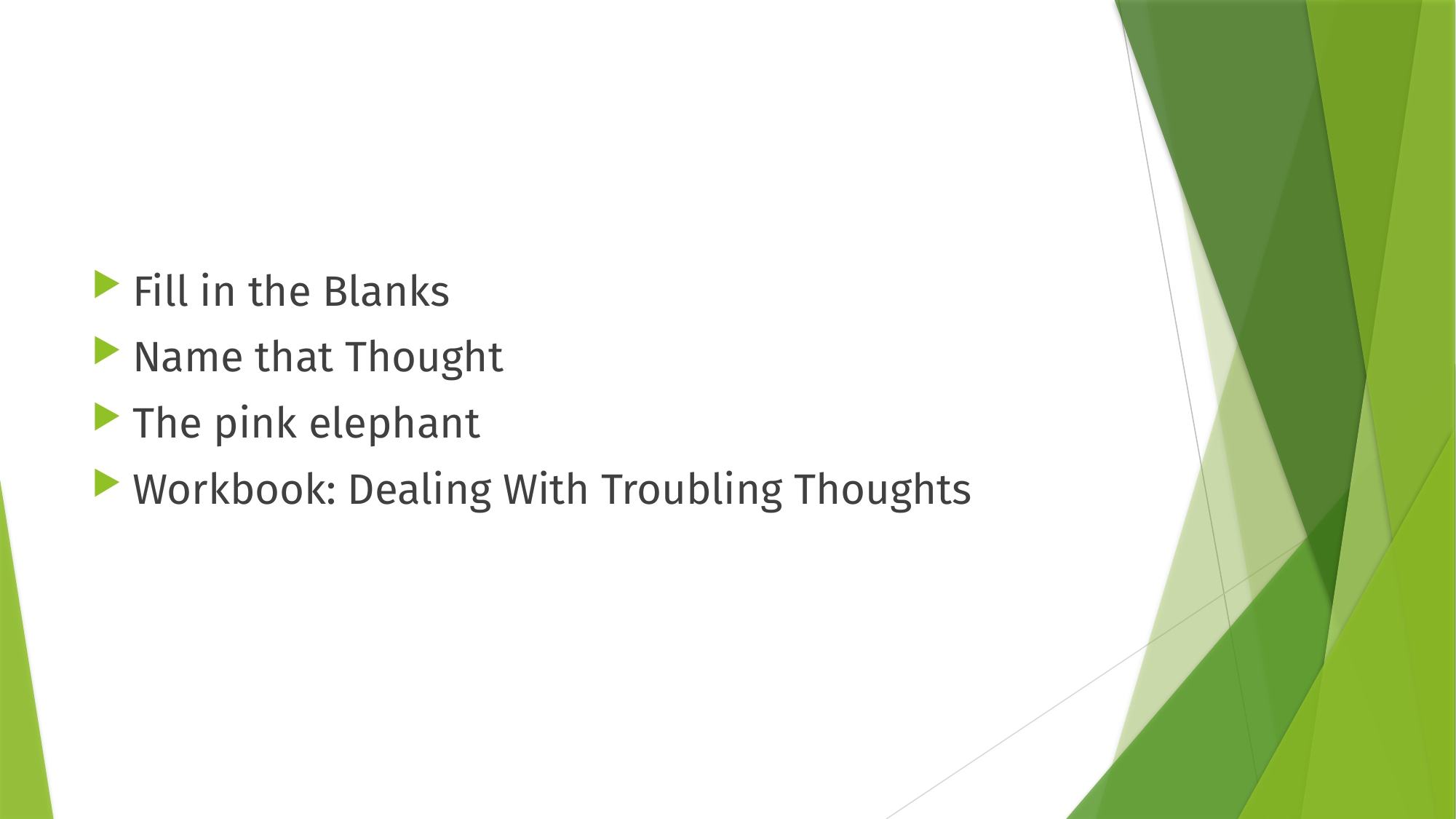

#
Fill in the Blanks
Name that Thought
The pink elephant
Workbook: Dealing With Troubling Thoughts